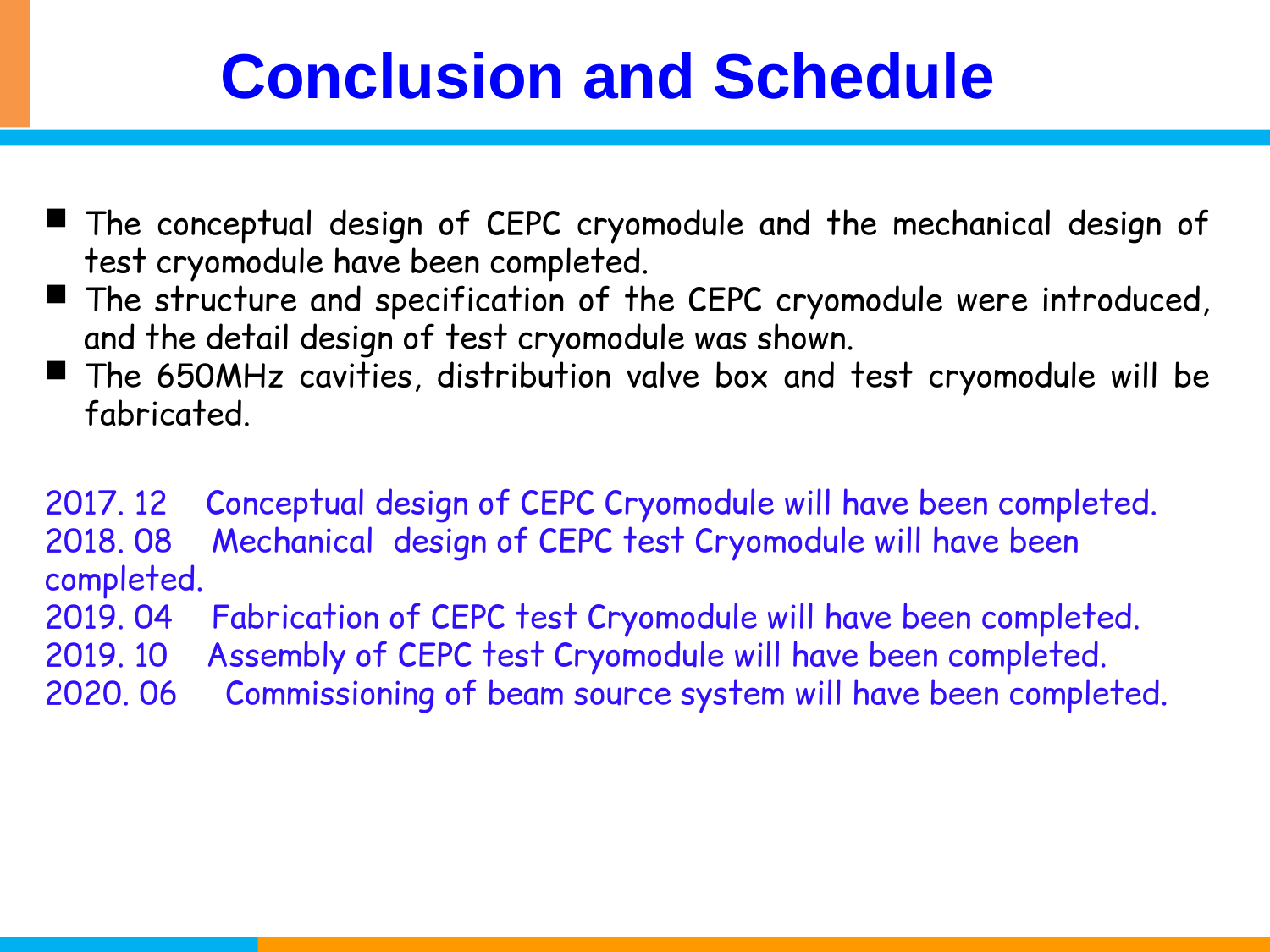

Conclusion and Schedule
The conceptual design of CEPC cryomodule and the mechanical design of test cryomodule have been completed.
The structure and specification of the CEPC cryomodule were introduced, and the detail design of test cryomodule was shown.
The 650MHz cavities, distribution valve box and test cryomodule will be fabricated.
2017. 12    Conceptual design of CEPC Cryomodule will have been completed.
2018. 08    Mechanical  design of CEPC test Cryomodule will have been completed.
2019. 04    Fabrication of CEPC test Cryomodule will have been completed.
2019. 10    Assembly of CEPC test Cryomodule will have been completed.
2020. 06     Commissioning of beam source system will have been completed.